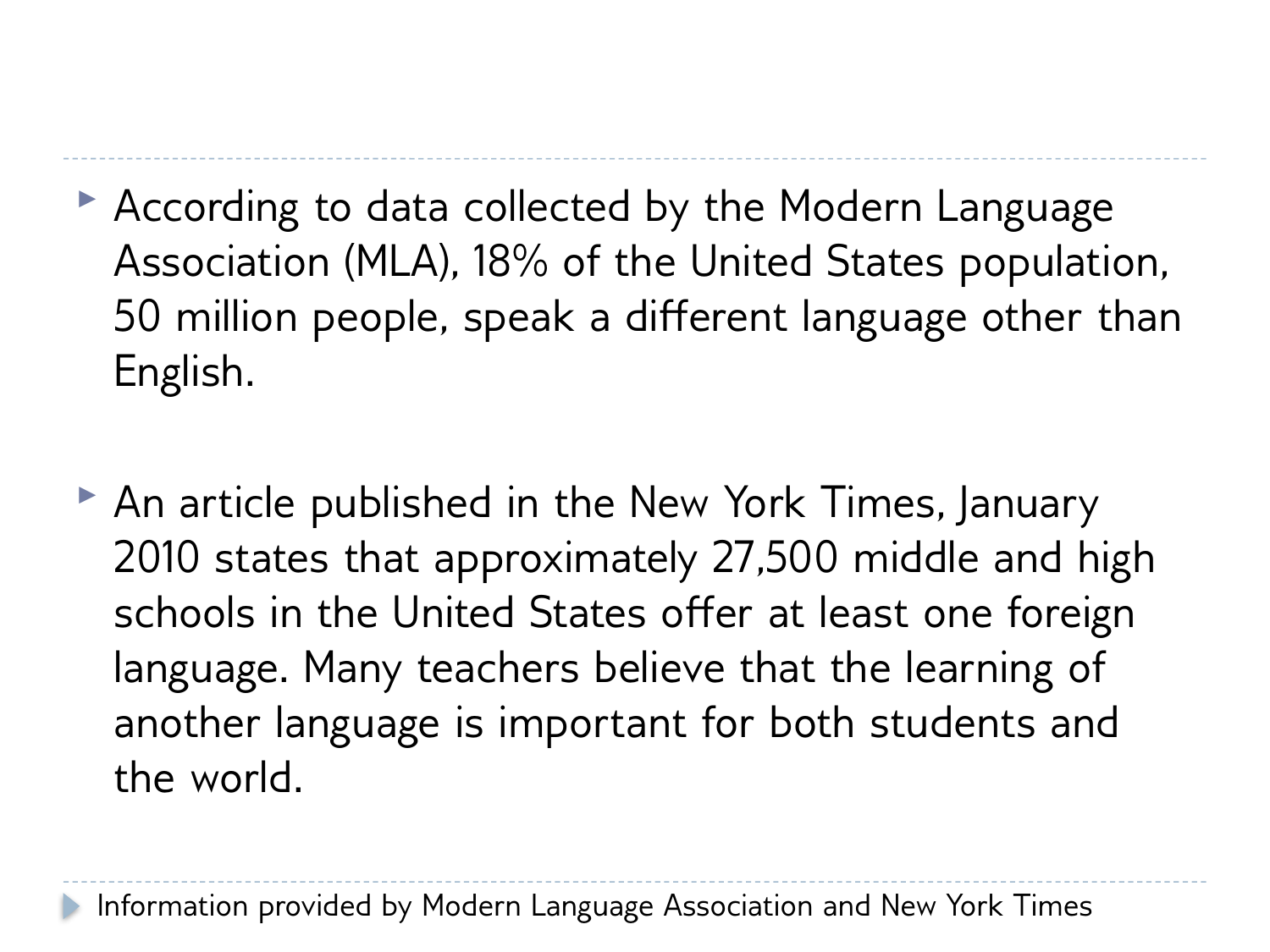

According to data collected by the Modern Language Association (MLA), 18% of the United States population, 50 million people, speak a different language other than English.

An article published in the New York Times, January 2010 states that approximately 27,500 middle and high schools in the United States offer at least one foreign language. Many teachers believe that the learning of another language is important for both students and the world.
Information provided by Modern Language Association and New York Times